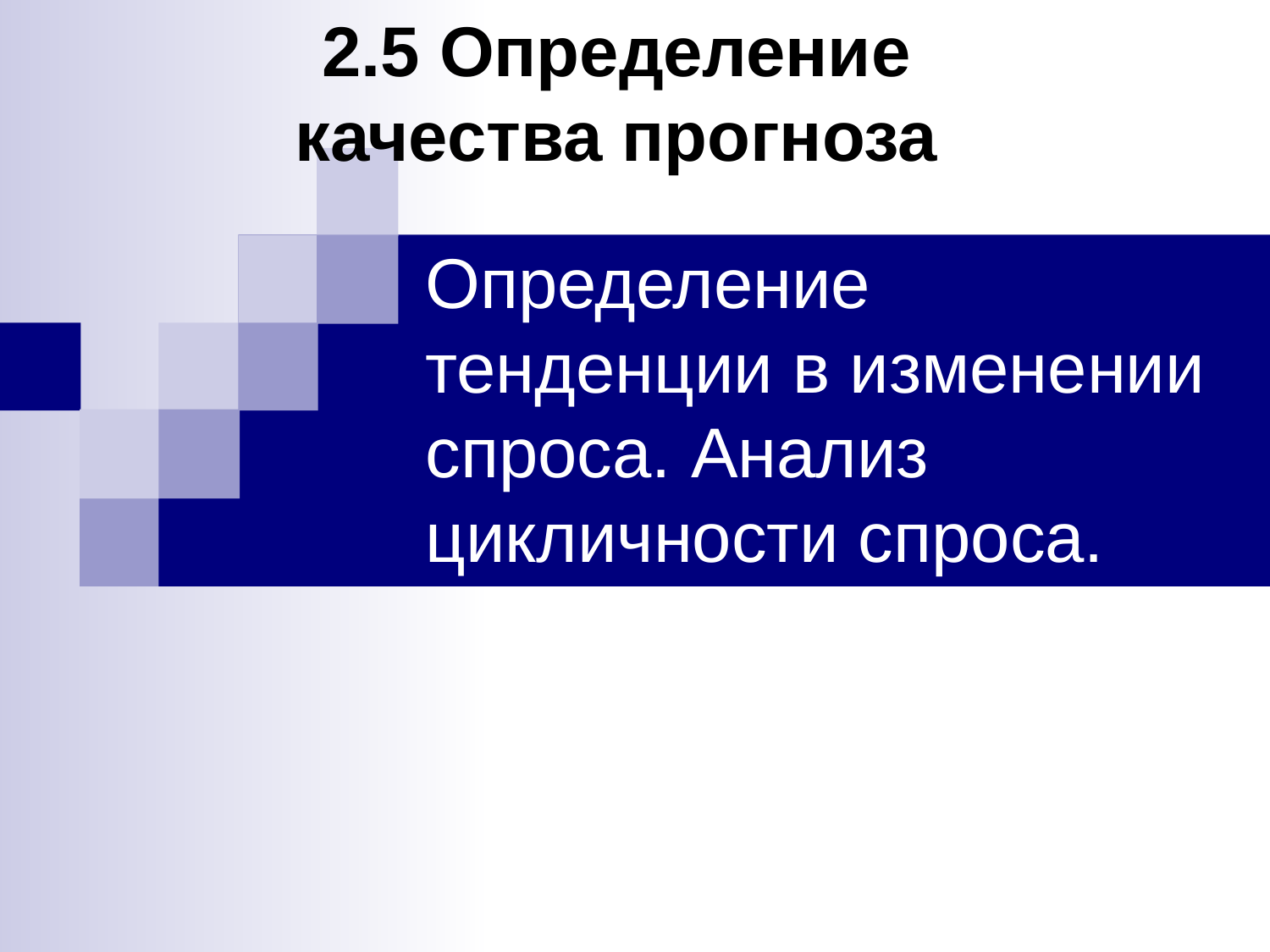

2.5 Определение качества прогноза
# Определение тенденции в изменении спроса. Анализ цикличности спроса.